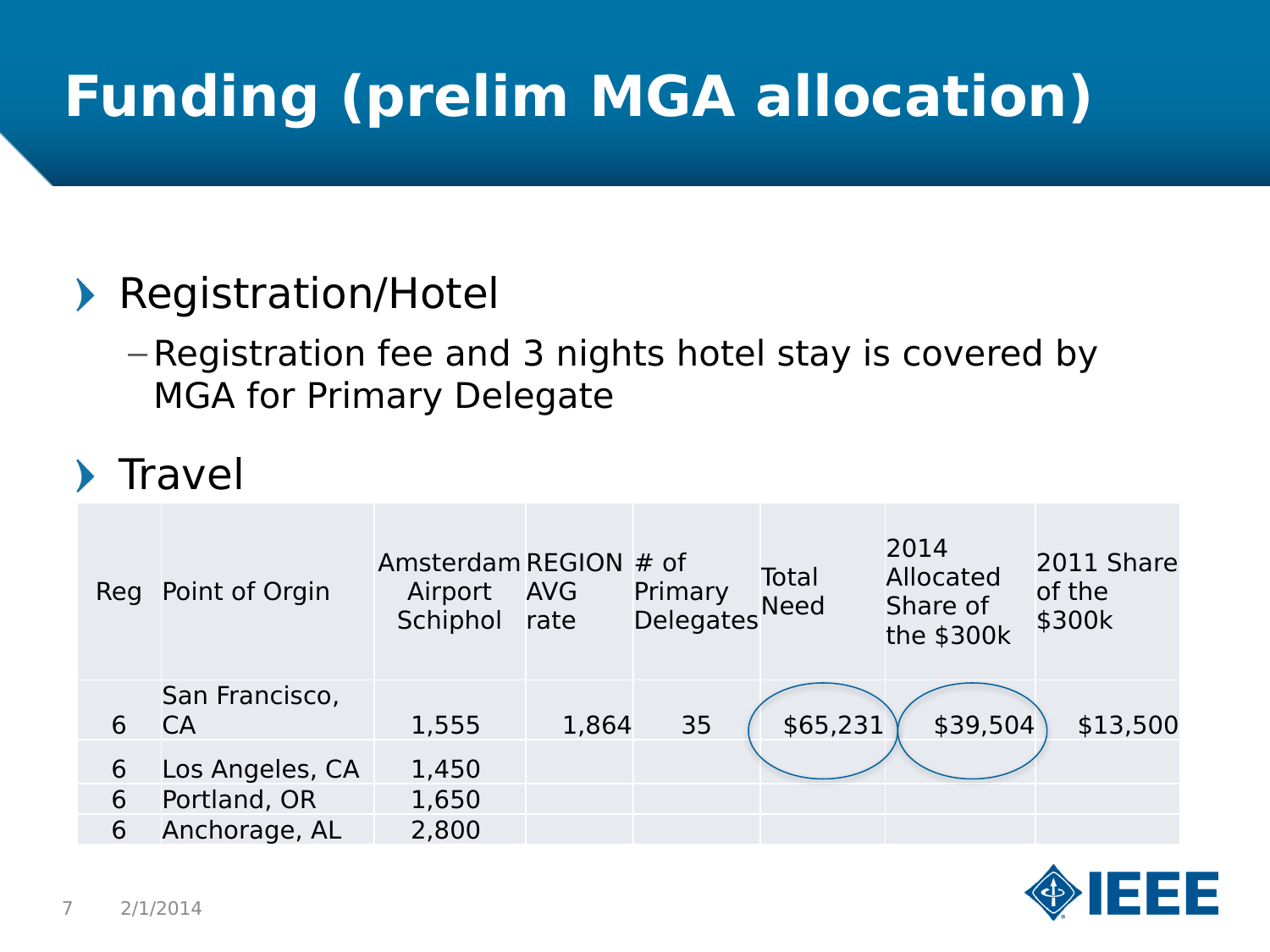

# Funding (prelim MGA allocation)
Registration/Hotel
Registration fee and 3 nights hotel stay is covered by MGA for Primary Delegate
Travel

| Reg | Point of Orgin | Amsterdam Airport Schiphol | REGION AVG rate | # of Primary Delegates | Total Need | 2014 Allocated Share of the $300k | 2011 Share of the $300k |
| --- | --- | --- | --- | --- | --- | --- | --- |
| 6 | San Francisco, CA | 1,555 | 1,864 | 35 | $65,231 | $39,504 | $13,500 |
| 6 | Los Angeles, CA | 1,450 |  |  |  |  |  |
| 6 | Portland, OR | 1,650 |  |  |  |  |  |
| 6 | Anchorage, AL | 2,800 |  |  |  |  |  |

7
2/1/2014